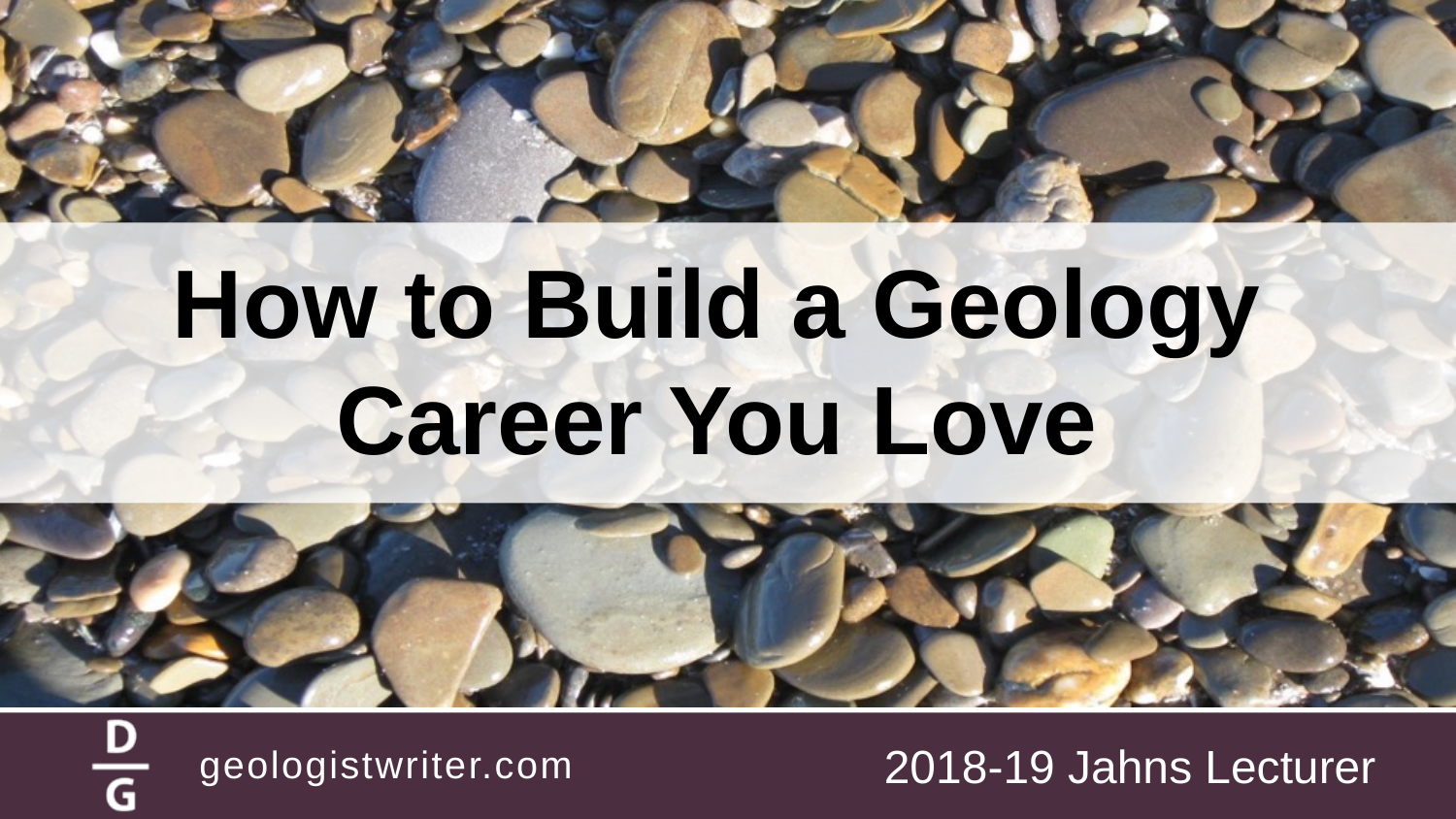

How to Build a Geology
Career You Love